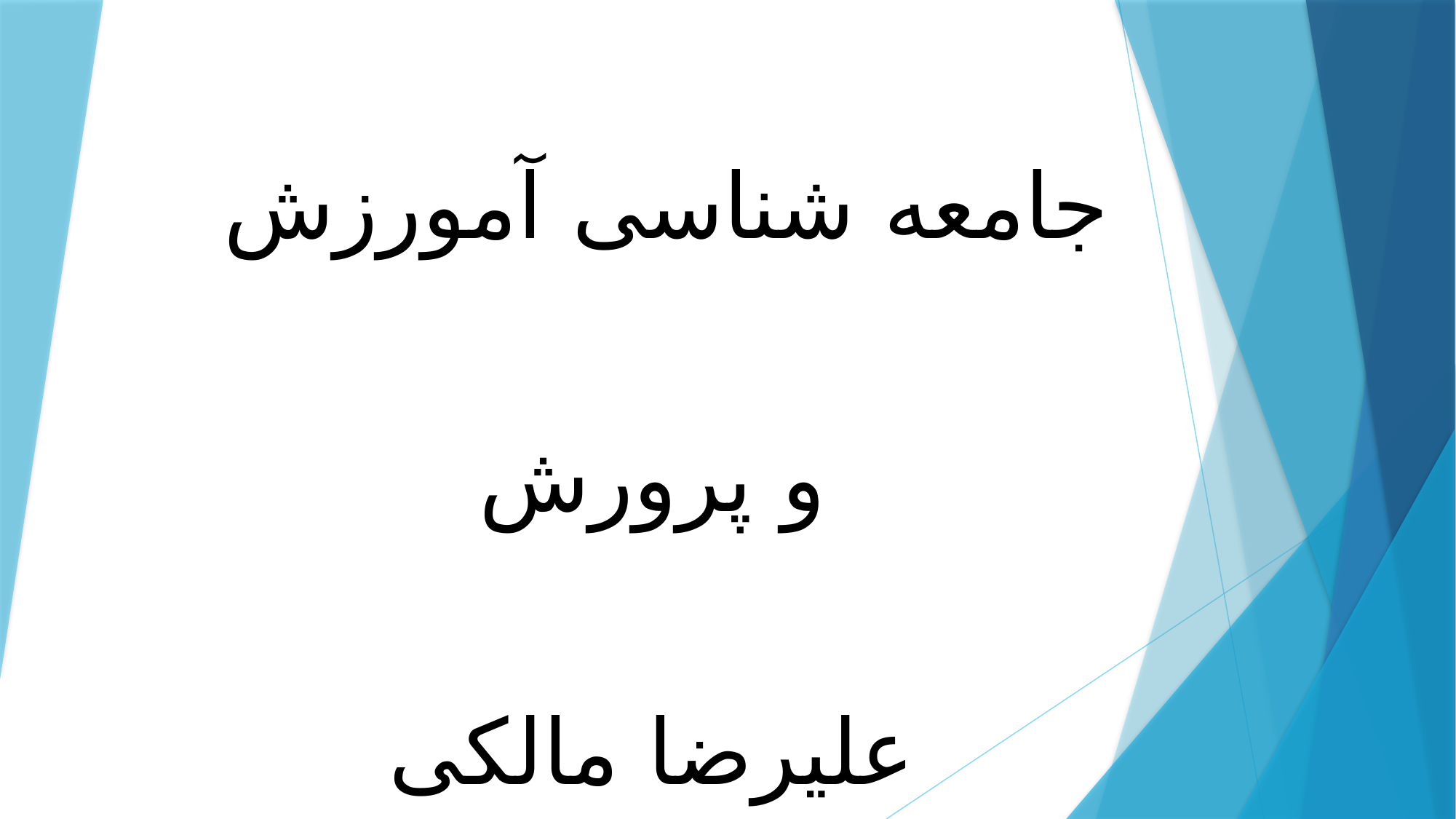

# جامعه شناسی آمورزش  و پرورش علیرضا مالکی